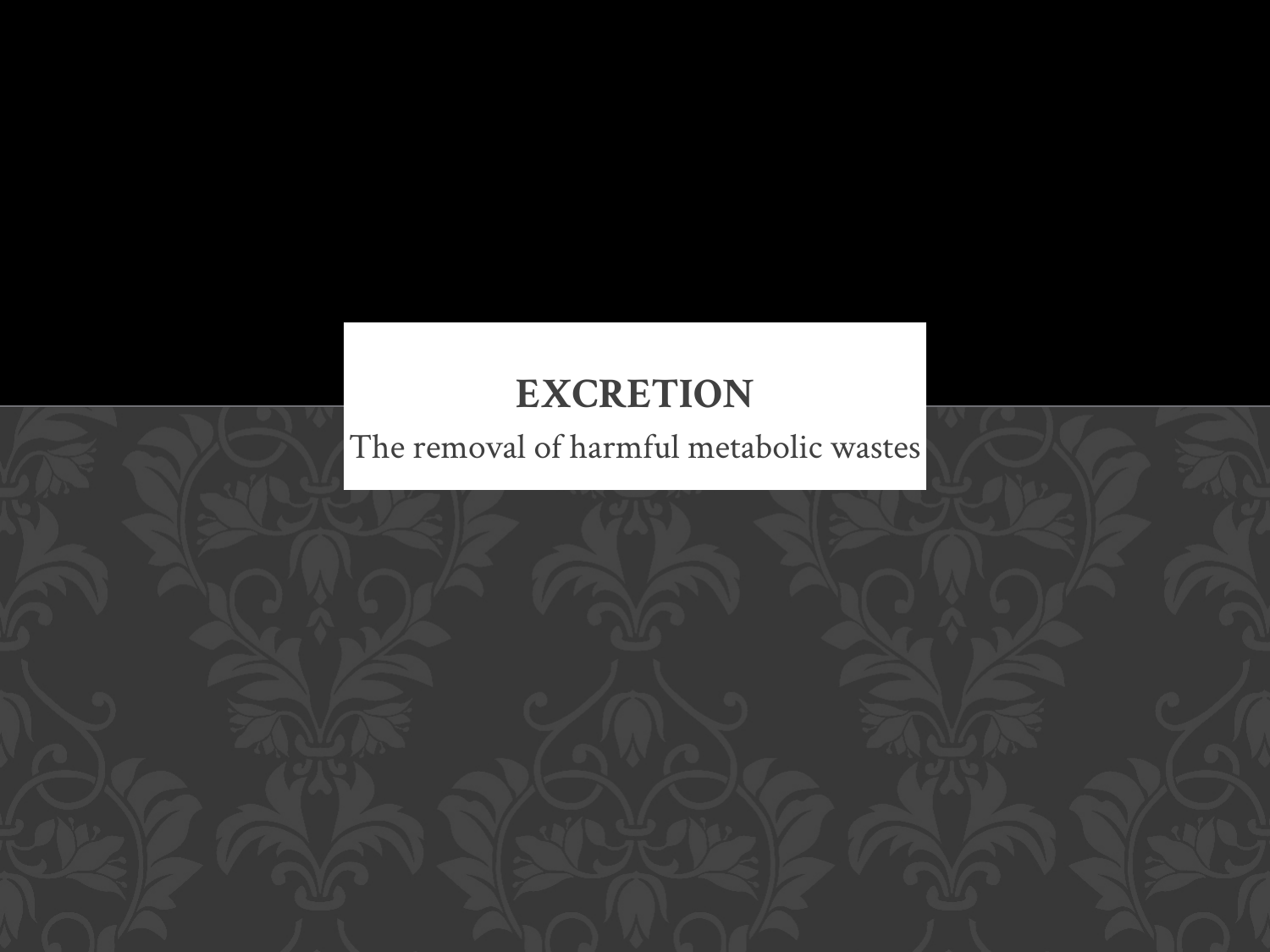

# Excretion
The removal of harmful metabolic wastes